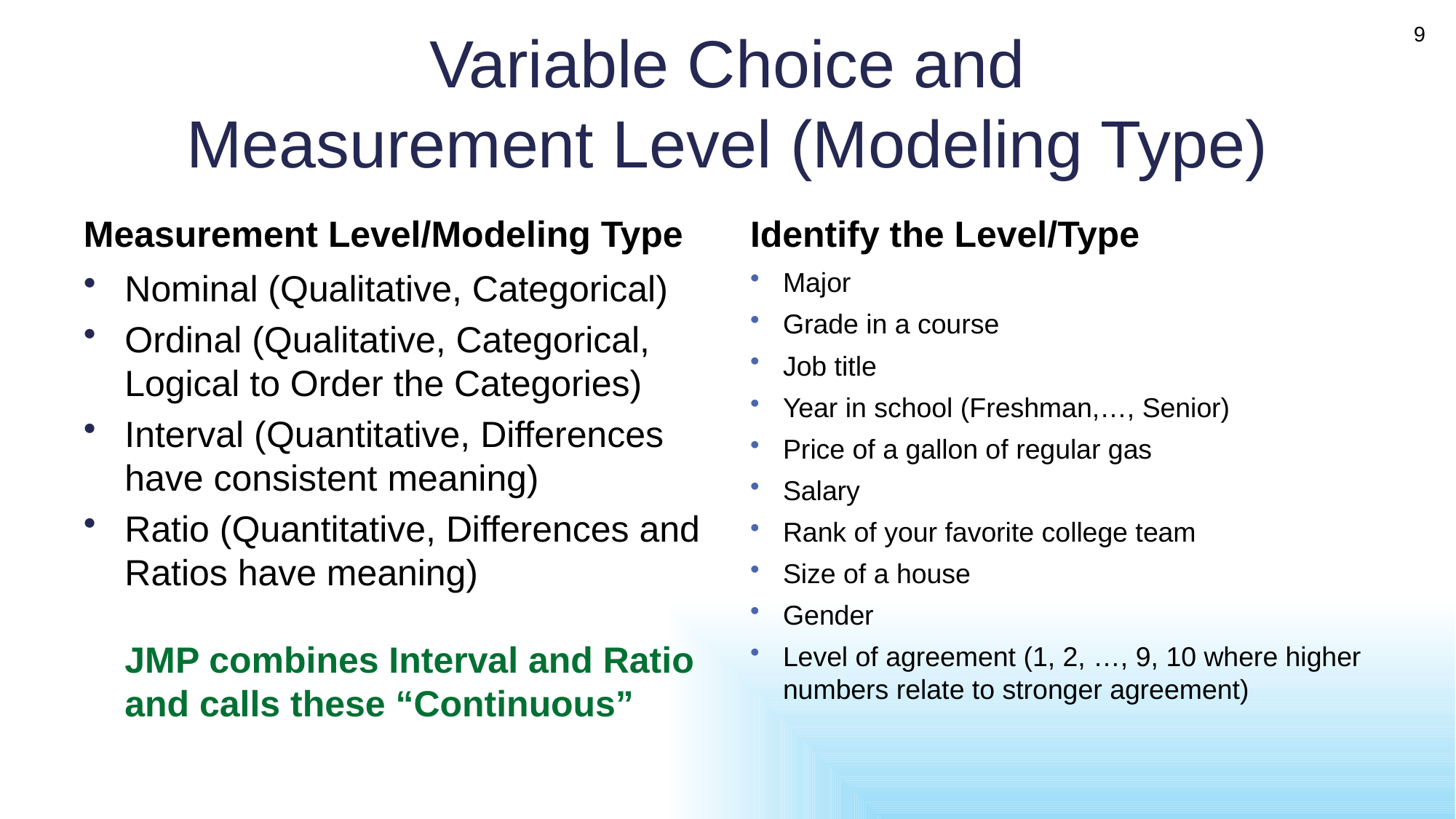

9
# Variable Choice and Measurement Level (Modeling Type)
Measurement Level/Modeling Type
Identify the Level/Type
Nominal (Qualitative, Categorical)
Ordinal (Qualitative, Categorical, Logical to Order the Categories)
Interval (Quantitative, Differences have consistent meaning)
Ratio (Quantitative, Differences and Ratios have meaning)
JMP combines Interval and Ratio and calls these “Continuous”
Major
Grade in a course
Job title
Year in school (Freshman,…, Senior)
Price of a gallon of regular gas
Salary
Rank of your favorite college team
Size of a house
Gender
Level of agreement (1, 2, …, 9, 10 where higher numbers relate to stronger agreement)